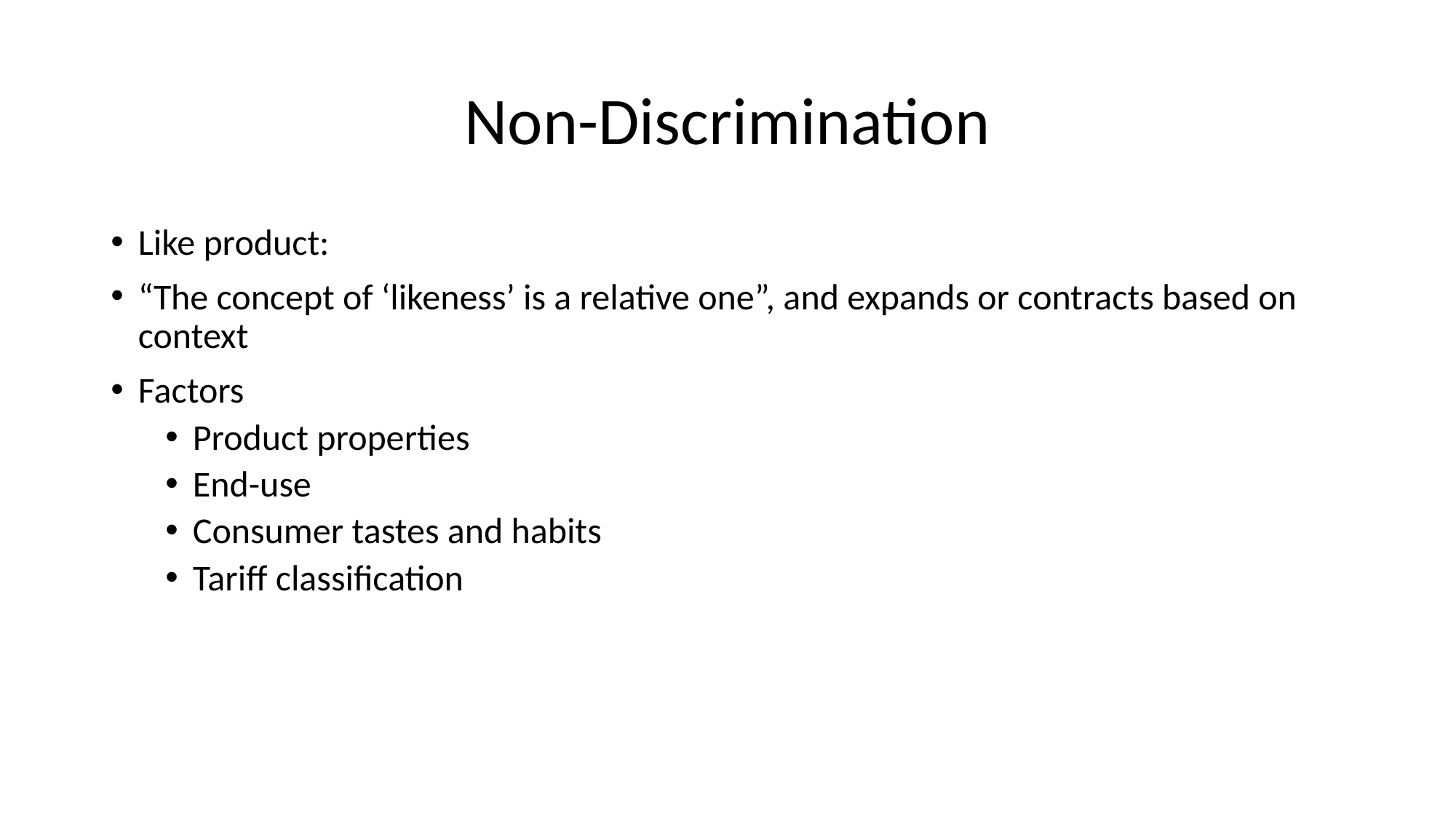

# Non-Discrimination
Like product:
“The concept of ‘likeness’ is a relative one”, and expands or contracts based on context
Factors
Product properties
End-use
Consumer tastes and habits
Tariff classification